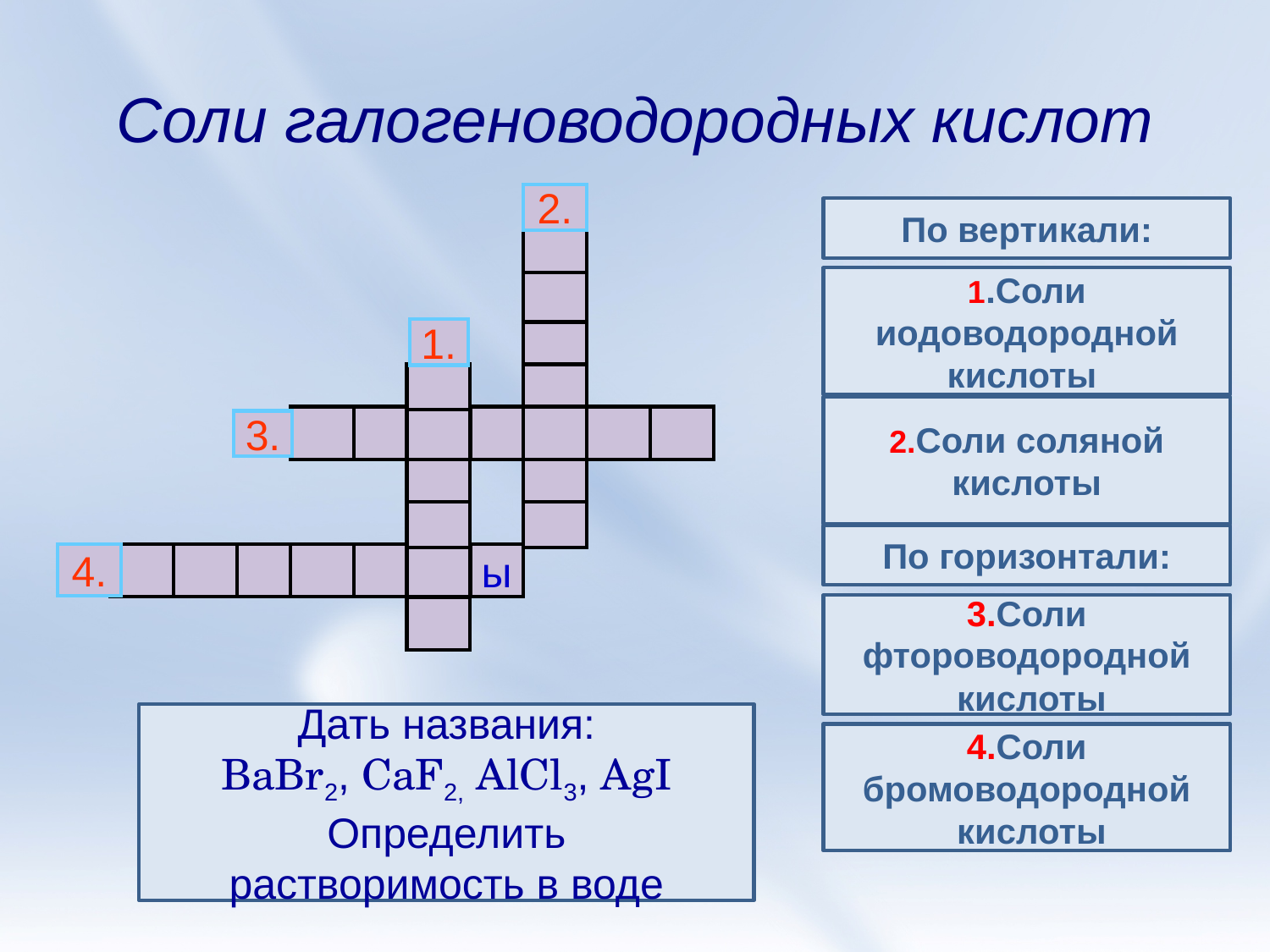

# Соли галогеноводородных кислот

2.

По вертикали:

Х

1.Соли иодоводородной
кислоты

Л
1.
О

И
Р
2.Соли соляной кислоты

3.
Ф
Т
О
Р
И
Д
Ы
Д
Д

И
Ы
По горизонтали:
4.

ы
Б
Р
О
М
И
Д
Ы
3.Соли фтороводородной
 кислоты

Дать названия:
BaBr2, CaF2, AlCl3, AgI
Определить
растворимость в воде
4.Соли бромоводородной
 кислоты